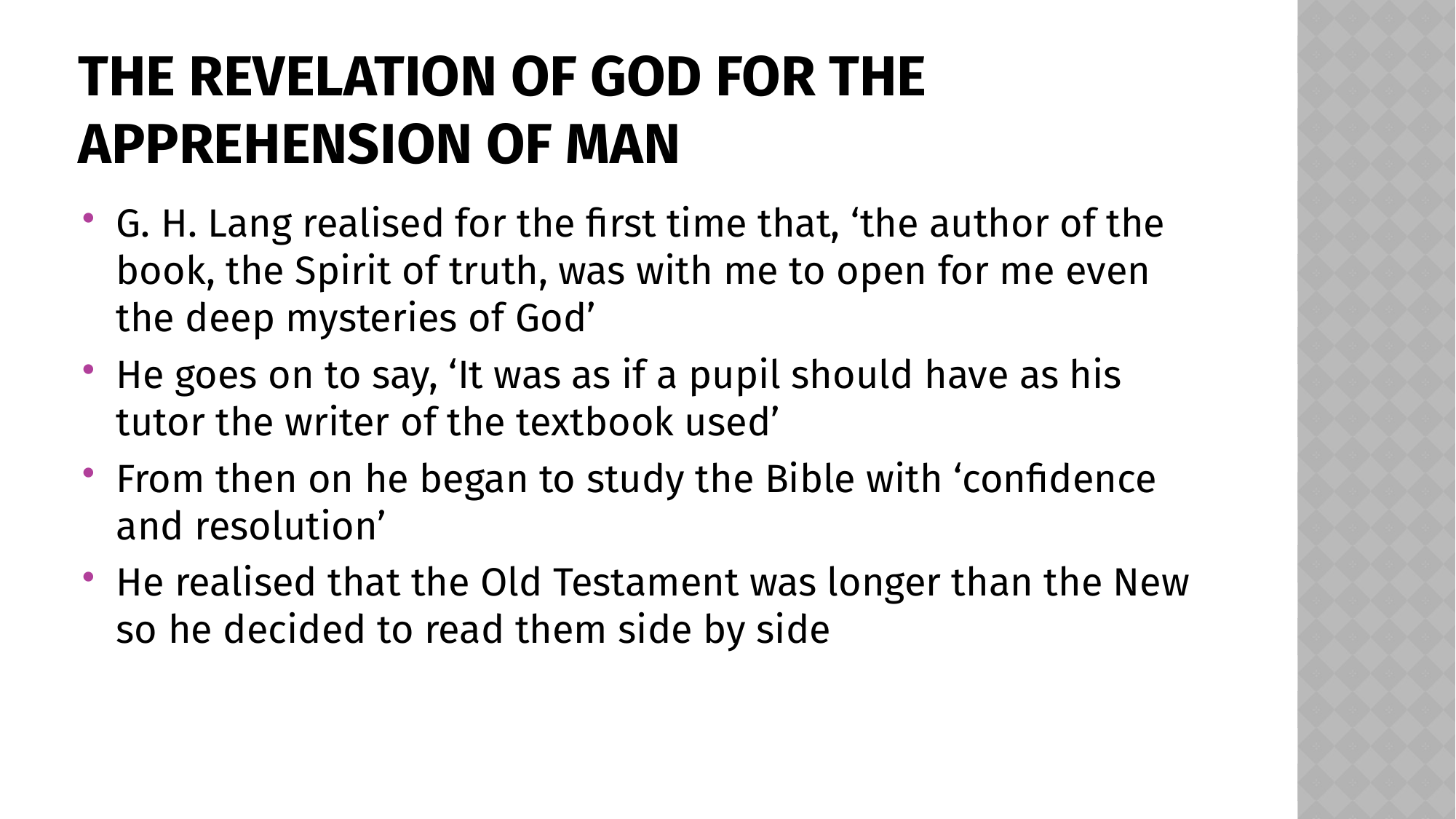

# The revelation of God for the apprehension of man
G. H. Lang realised for the first time that, ‘the author of the book, the Spirit of truth, was with me to open for me even the deep mysteries of God’
He goes on to say, ‘It was as if a pupil should have as his tutor the writer of the textbook used’
From then on he began to study the Bible with ‘confidence and resolution’
He realised that the Old Testament was longer than the New so he decided to read them side by side